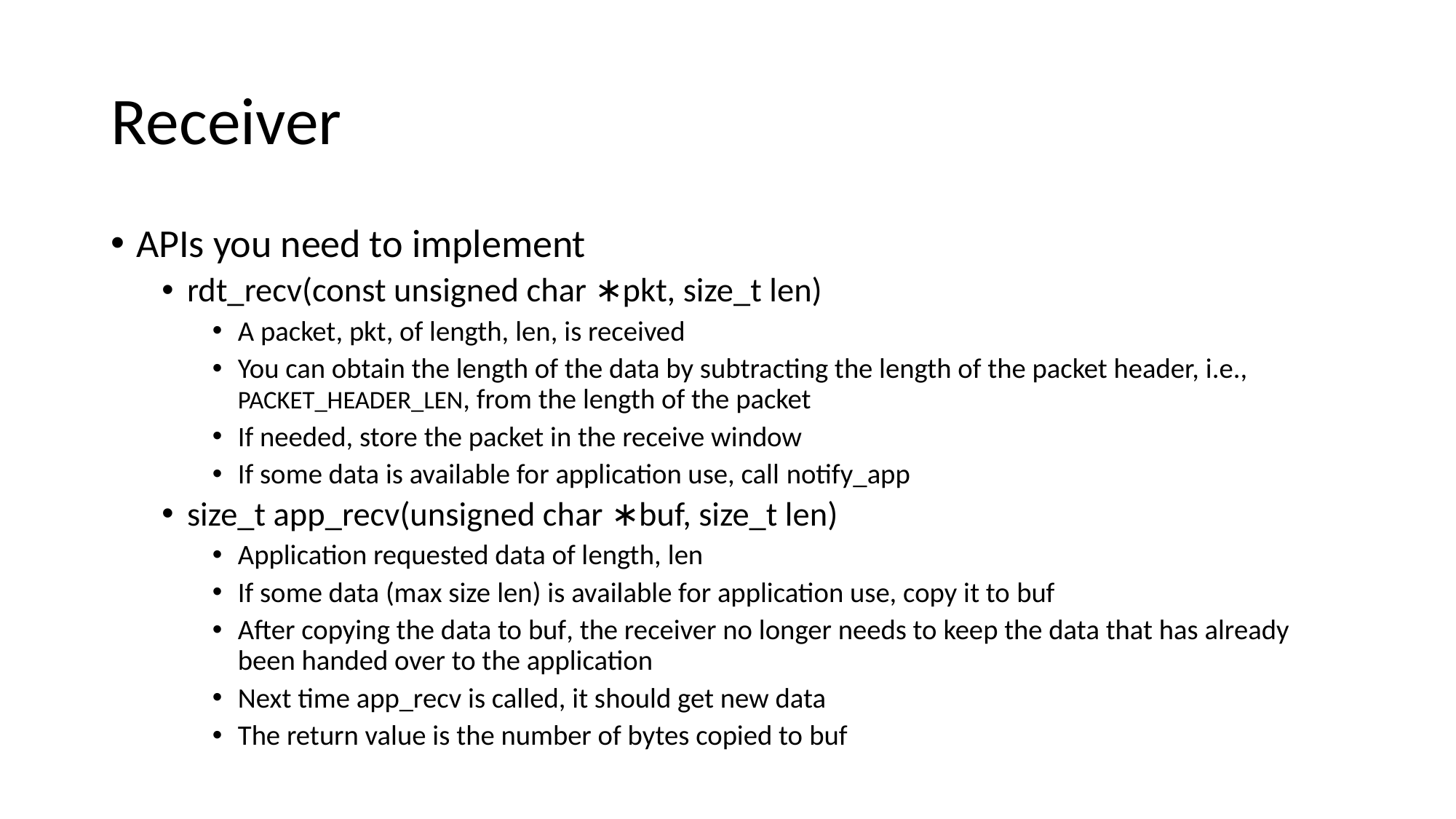

# Receiver
APIs you need to implement
rdt_recv(const unsigned char ∗pkt, size_t len)
A packet, pkt, of length, len, is received
You can obtain the length of the data by subtracting the length of the packet header, i.e., PACKET_HEADER_LEN, from the length of the packet
If needed, store the packet in the receive window
If some data is available for application use, call notify_app
size_t app_recv(unsigned char ∗buf, size_t len)
Application requested data of length, len
If some data (max size len) is available for application use, copy it to buf
After copying the data to buf, the receiver no longer needs to keep the data that has already been handed over to the application
Next time app_recv is called, it should get new data
The return value is the number of bytes copied to buf